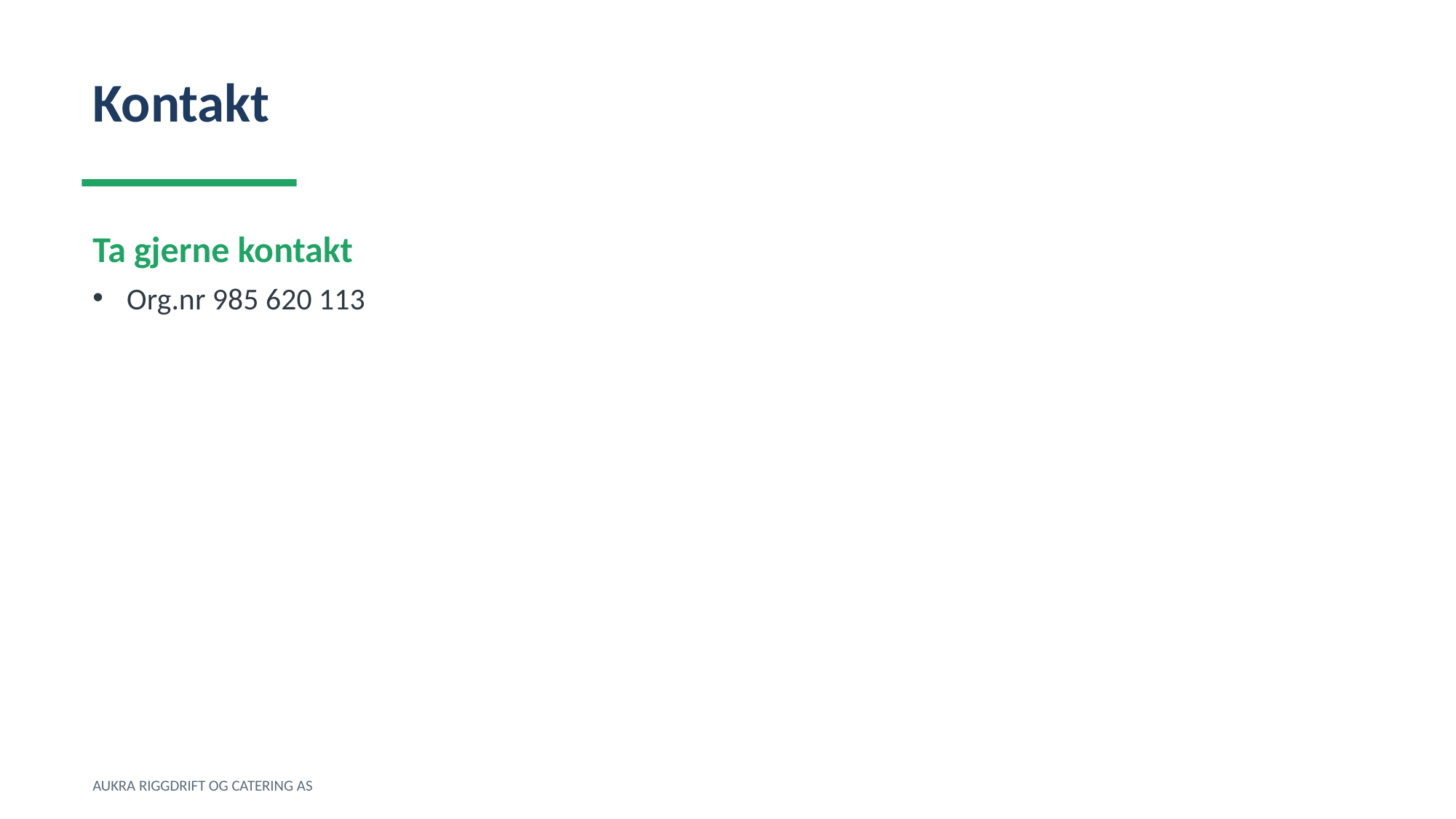

Kontakt

Ta gjerne kontakt
Org.nr 985 620 113
AUKRA RIGGDRIFT OG CATERING AS